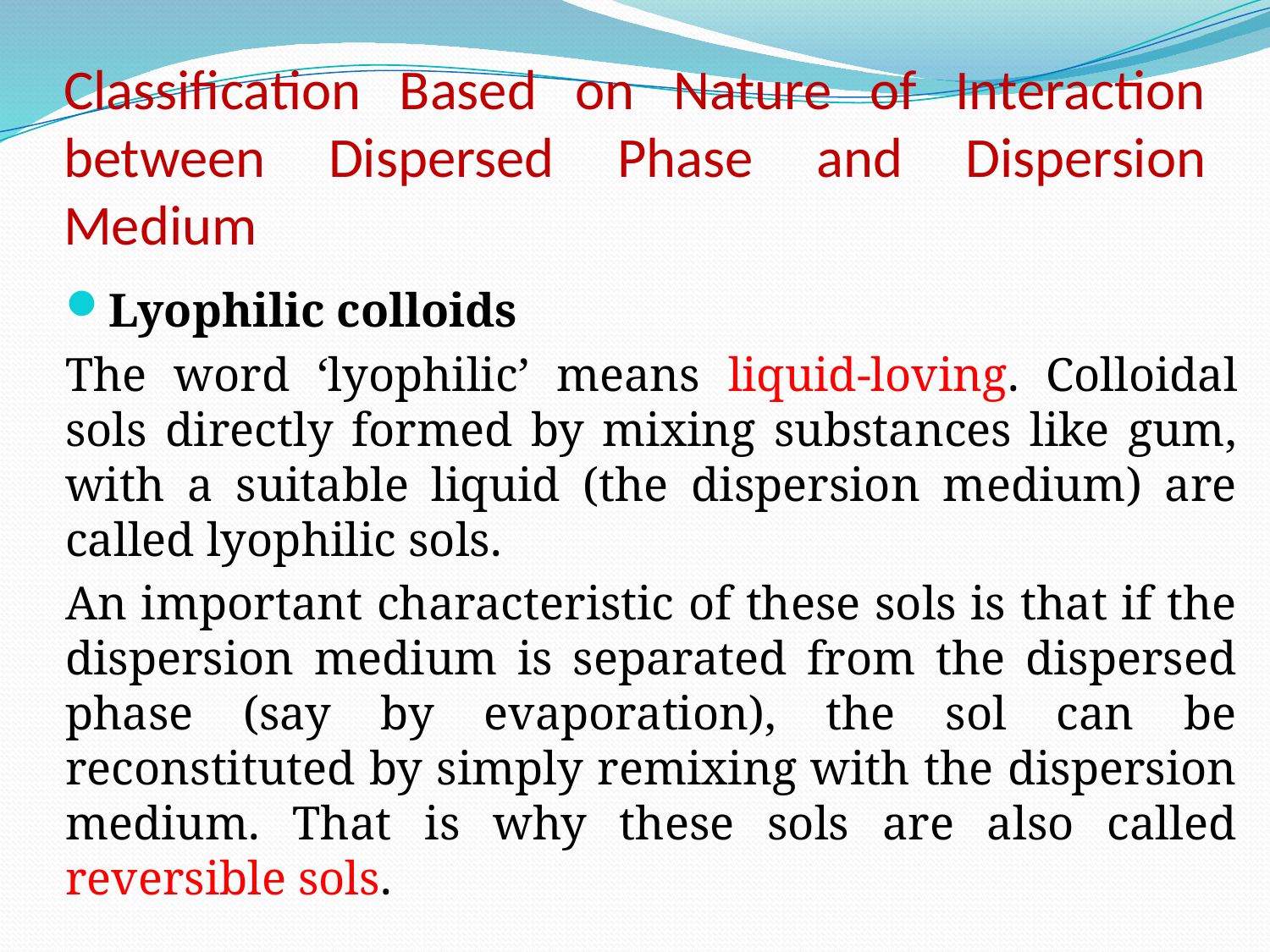

# Classification Based on Nature of Interaction between Dispersed Phase and Dispersion Medium
Lyophilic colloids
The word ‘lyophilic’ means liquid-loving. Colloidal sols directly formed by mixing substances like gum, with a suitable liquid (the dispersion medium) are called lyophilic sols.
An important characteristic of these sols is that if the dispersion medium is separated from the dispersed phase (say by evaporation), the sol can be reconstituted by simply remixing with the dispersion medium. That is why these sols are also called reversible sols.